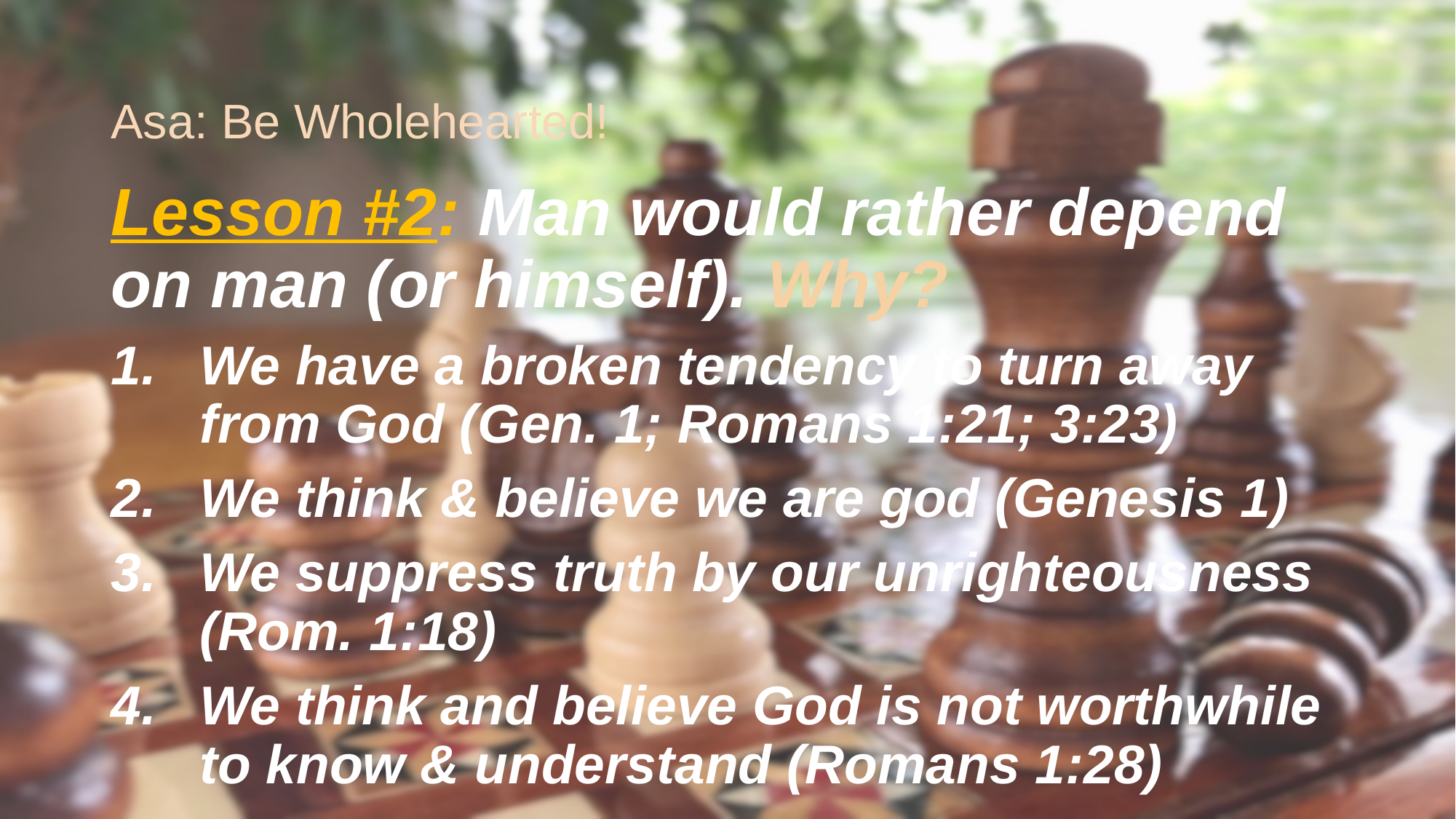

# Asa: Be Wholehearted!
Lesson #2: Man would rather depend on man (or himself). Why?
We have a broken tendency to turn away from God (Gen. 1; Romans 1:21; 3:23)
We think & believe we are god (Genesis 1)
We suppress truth by our unrighteousness (Rom. 1:18)
We think and believe God is not worthwhile to know & understand (Romans 1:28)